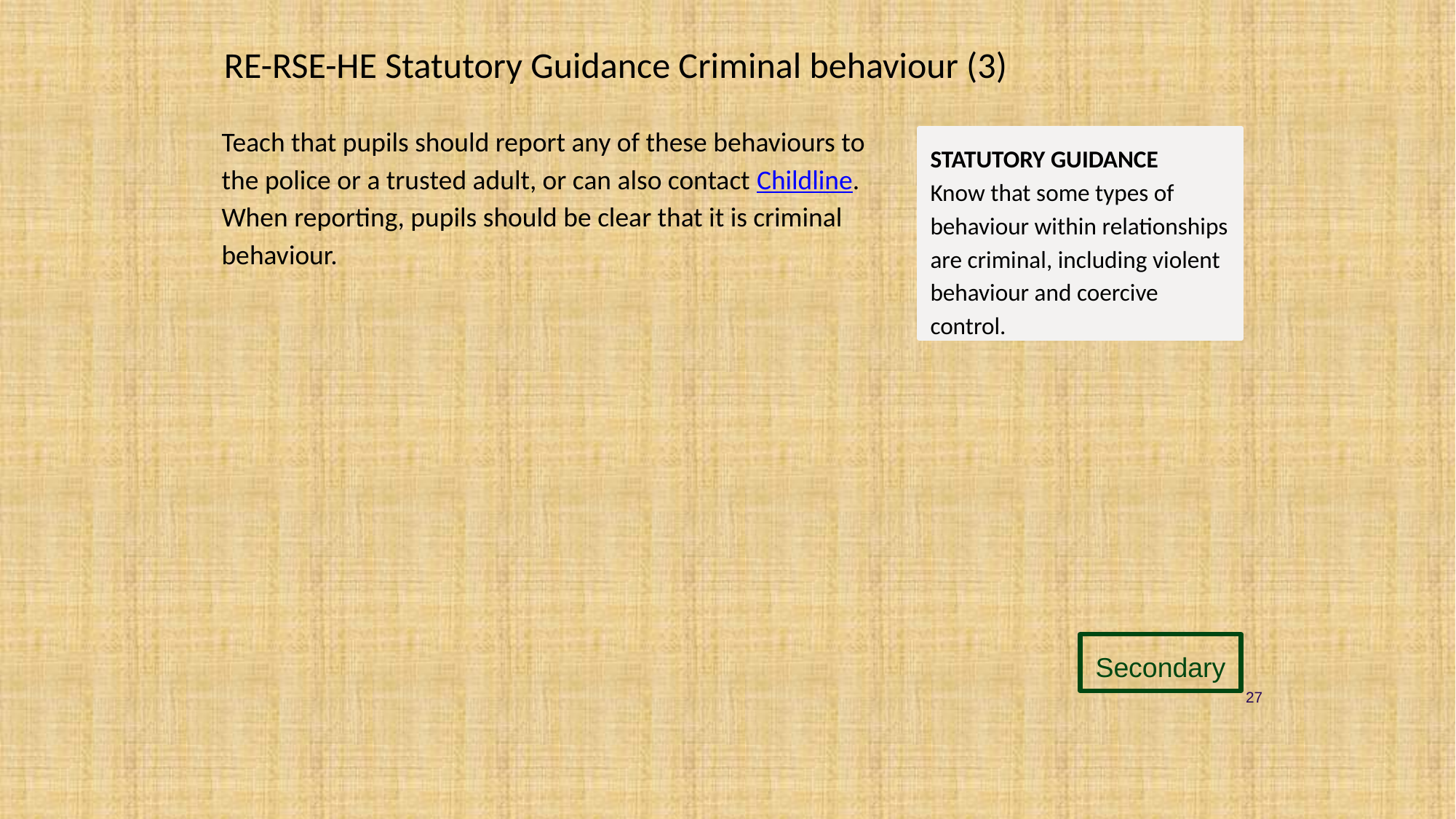

# RE-RSE-HE Statutory Guidance Criminal behaviour (3)
Teach that pupils should report any of these behaviours to the police or a trusted adult, or can also contact Childline. When reporting, pupils should be clear that it is criminal behaviour.

STATUTORY GUIDANCE
Know that some types of behaviour within relationships are criminal, including violent behaviour and coercive control.

Secondary
27